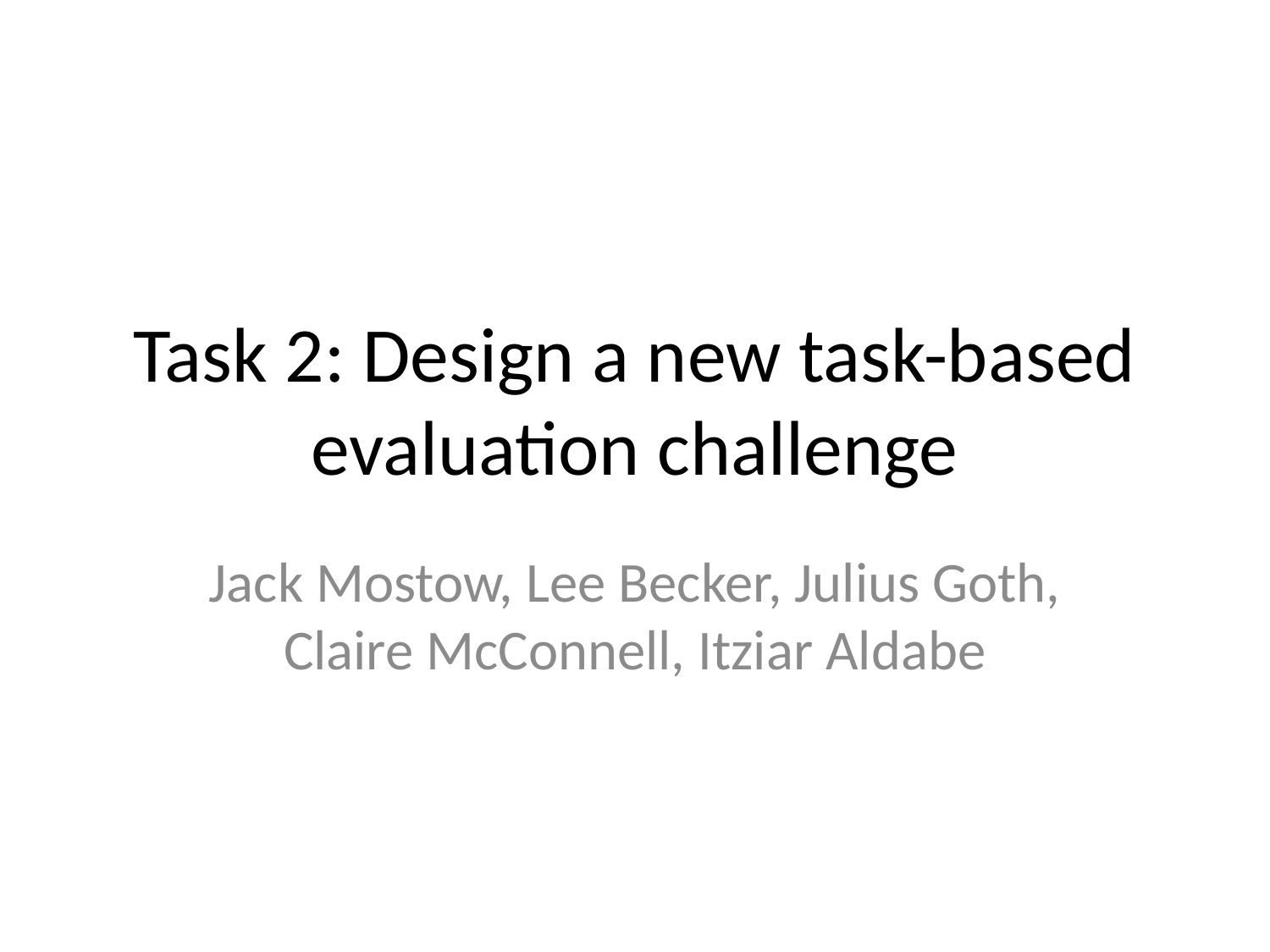

# Task 2: Design a new task-based evaluation challenge
Jack Mostow, Lee Becker, Julius Goth, Claire McConnell, Itziar Aldabe